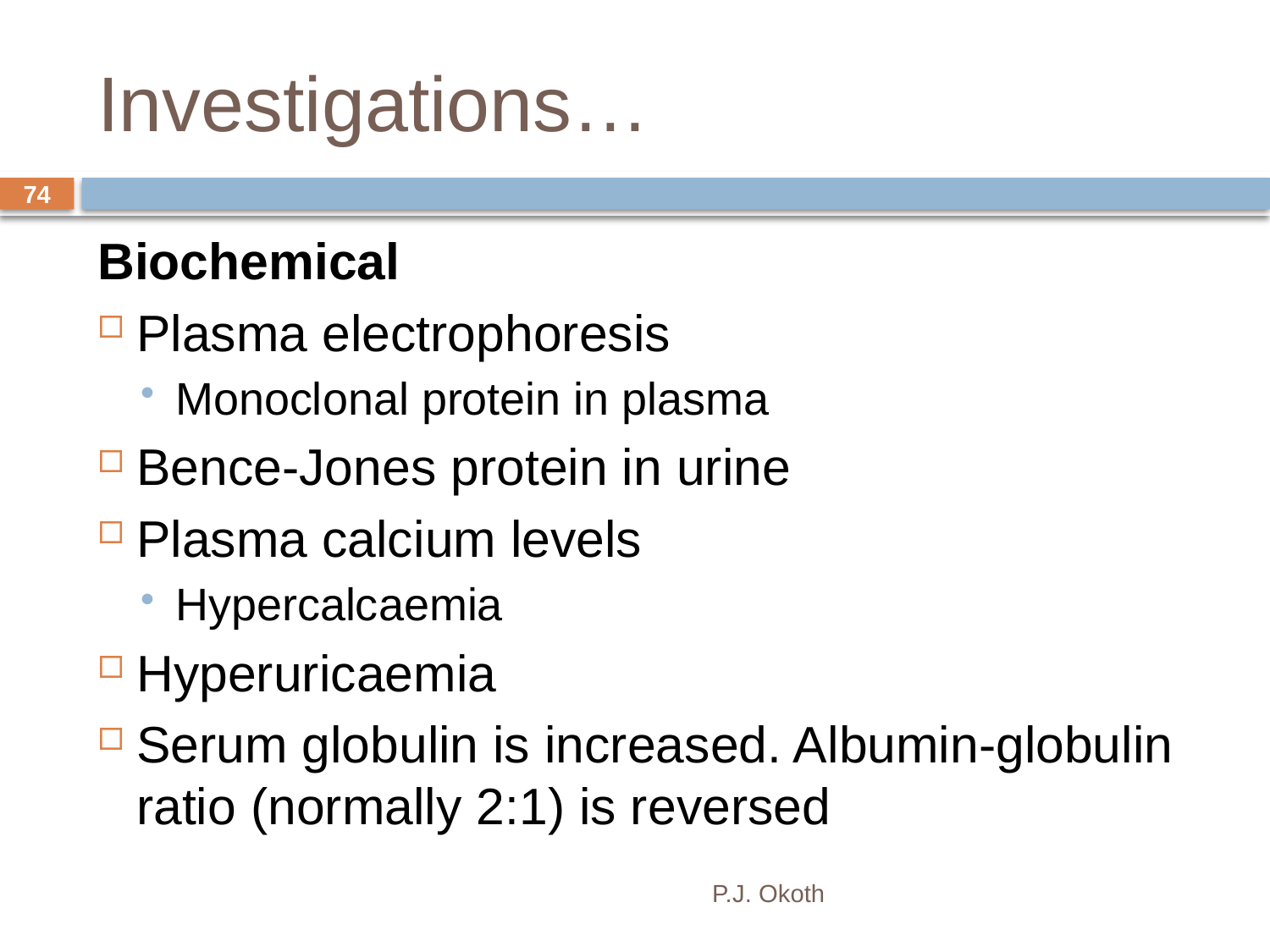

# Investigations…
74
Biochemical
Plasma electrophoresis
Monoclonal protein in plasma
Bence-Jones protein in urine
Plasma calcium levels
Hypercalcaemia
Hyperuricaemia
Serum globulin is increased. Albumin-globulin ratio (normally 2:1) is reversed

P.J. Okoth